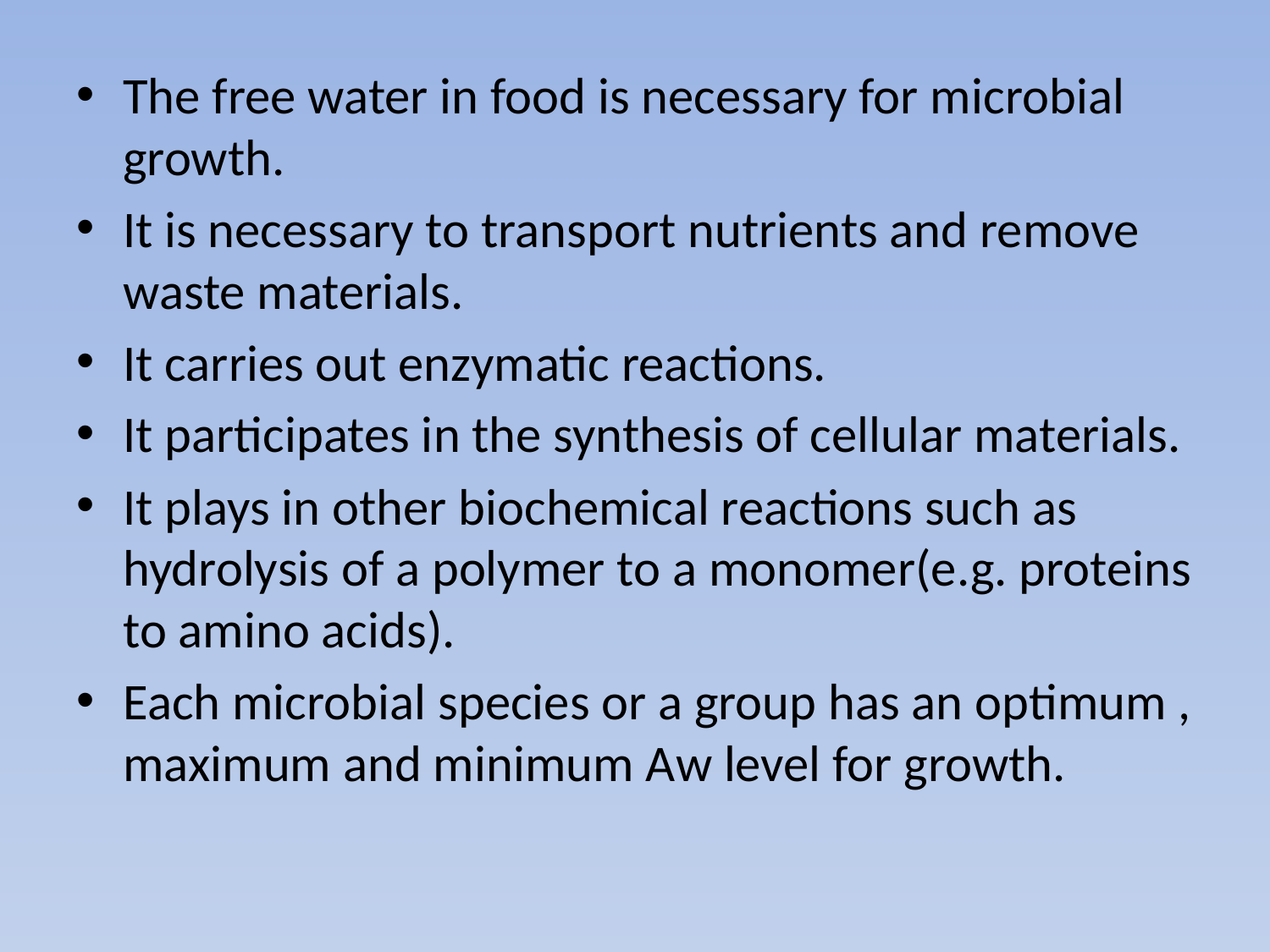

The free water in food is necessary for microbial growth.
It is necessary to transport nutrients and remove waste materials.
It carries out enzymatic reactions.
It participates in the synthesis of cellular materials.
It plays in other biochemical reactions such as hydrolysis of a polymer to a monomer(e.g. proteins to amino acids).
Each microbial species or a group has an optimum , maximum and minimum Aw level for growth.